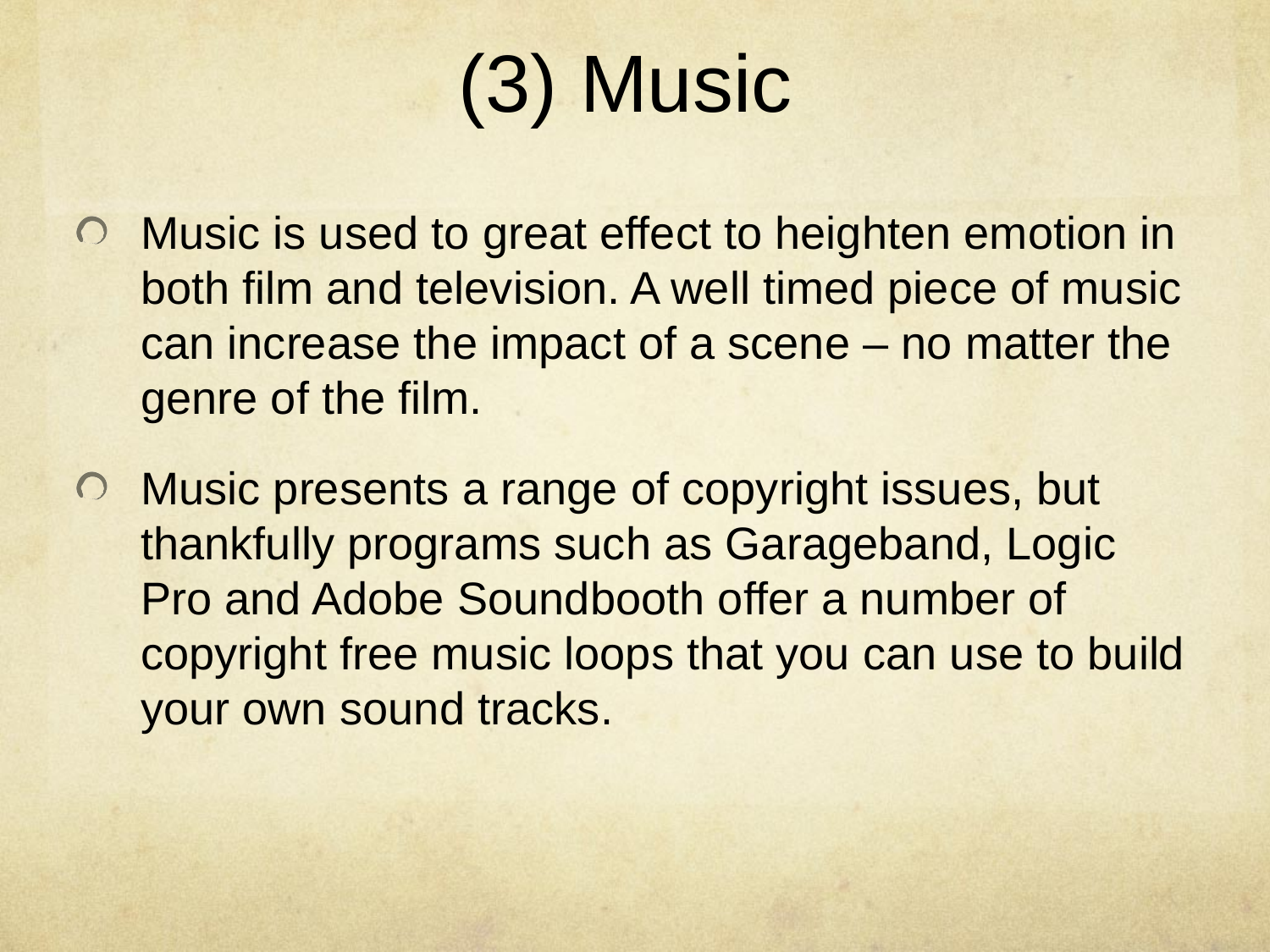

# (3) Music
Music is used to great effect to heighten emotion in both film and television. A well timed piece of music can increase the impact of a scene – no matter the genre of the film.
Music presents a range of copyright issues, but thankfully programs such as Garageband, Logic Pro and Adobe Soundbooth offer a number of copyright free music loops that you can use to build your own sound tracks.